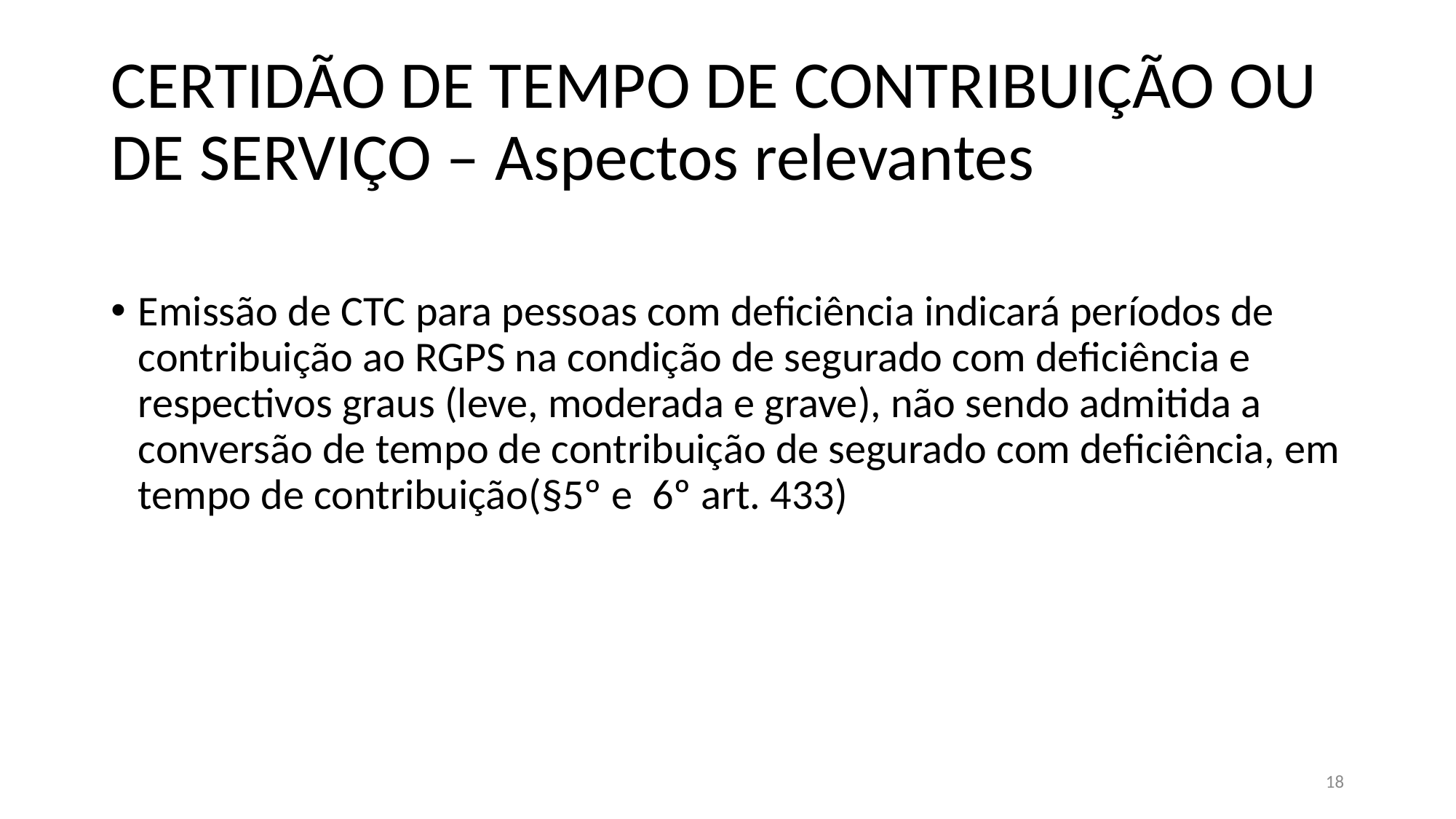

# CERTIDÃO DE TEMPO DE CONTRIBUIÇÃO OU DE SERVIÇO – Aspectos relevantes

Emissão de CTC para pessoas com deficiência indicará períodos de contribuição ao RGPS na condição de segurado com deficiência e respectivos graus (leve, moderada e grave), não sendo admitida a conversão de tempo de contribuição de segurado com deficiência, em tempo de contribuição(§5º e  6º art. 433)
18